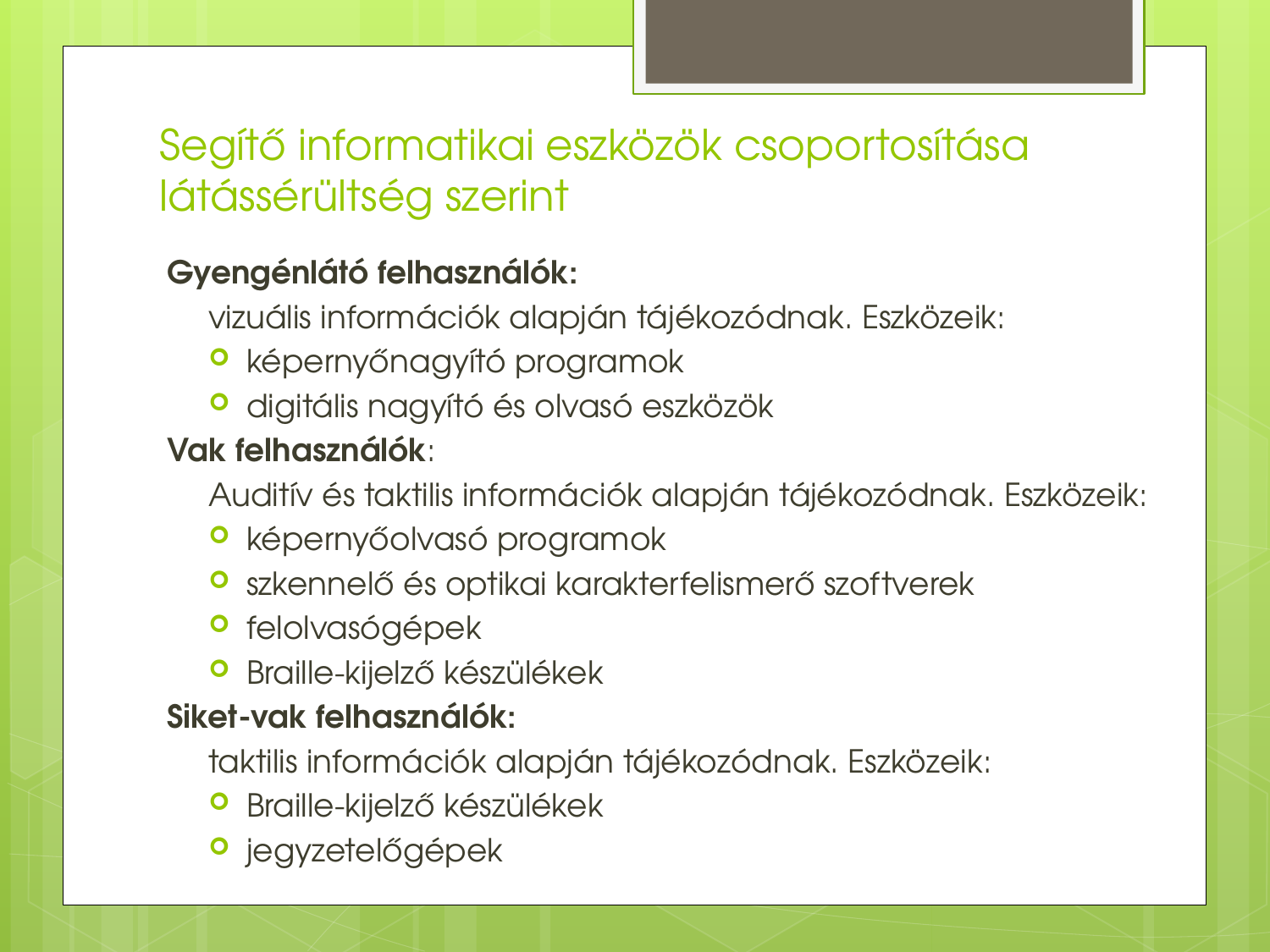

# Segítő informatikai eszközök csoportosítása látássérültség szerint
Gyengénlátó felhasználók:
vizuális információk alapján tájékozódnak. Eszközeik:
képernyőnagyító programok
digitális nagyító és olvasó eszközök
Vak felhasználók:
Auditív és taktilis információk alapján tájékozódnak. Eszközeik:
képernyőolvasó programok
szkennelő és optikai karakterfelismerő szoftverek
felolvasógépek
Braille-kijelző készülékek
Siket-vak felhasználók:
taktilis információk alapján tájékozódnak. Eszközeik:
Braille-kijelző készülékek
jegyzetelőgépek